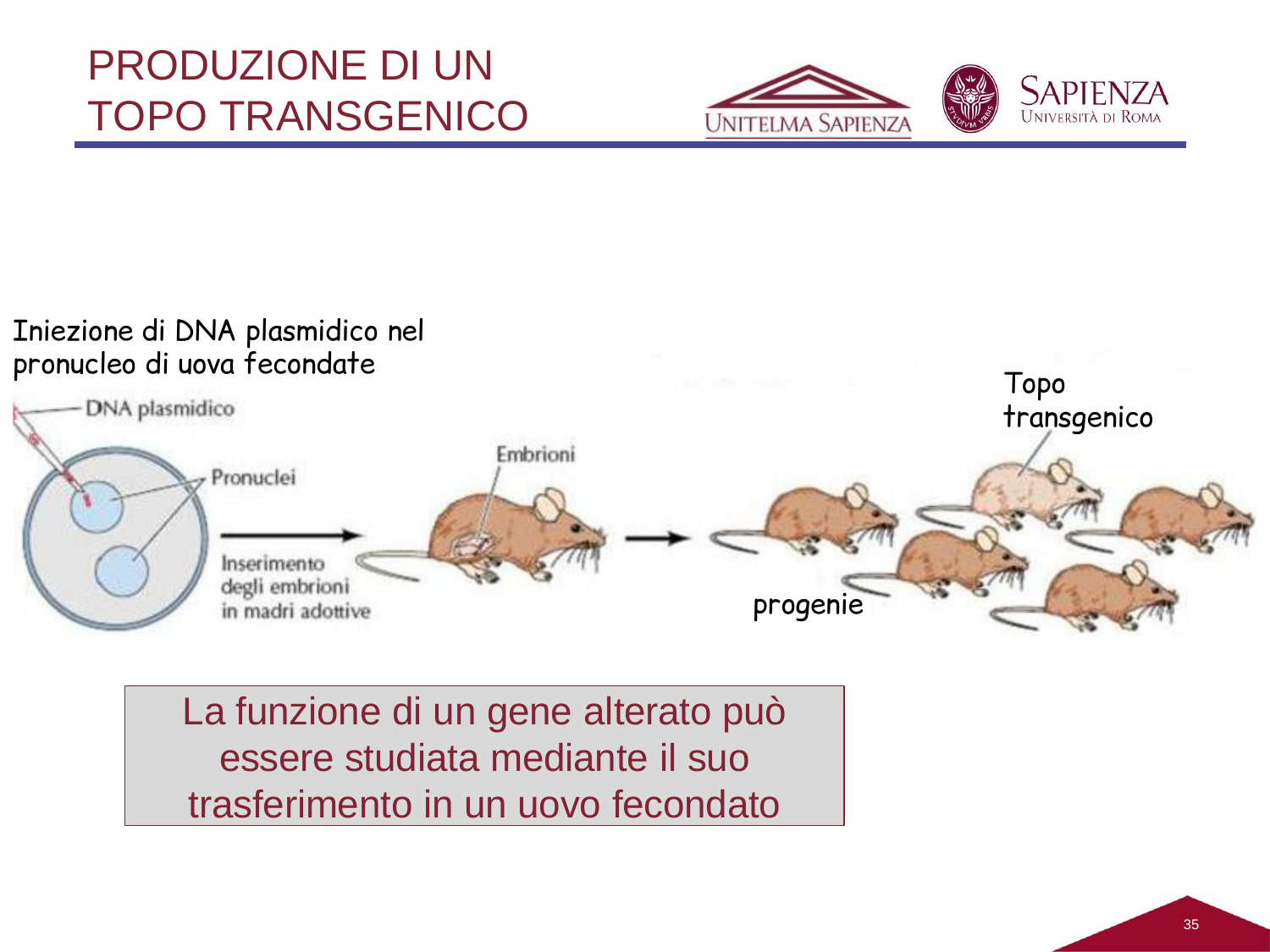

# PRODUZIONE DI UN
TOPO TRANSGENICO

Iniezione di DNA plasmidico nel pronucleo di uova fecondate
Topo transgenico
progenie
La funzione di un gene alterato può essere studiata mediante il suo trasferimento in un uovo fecondato
35